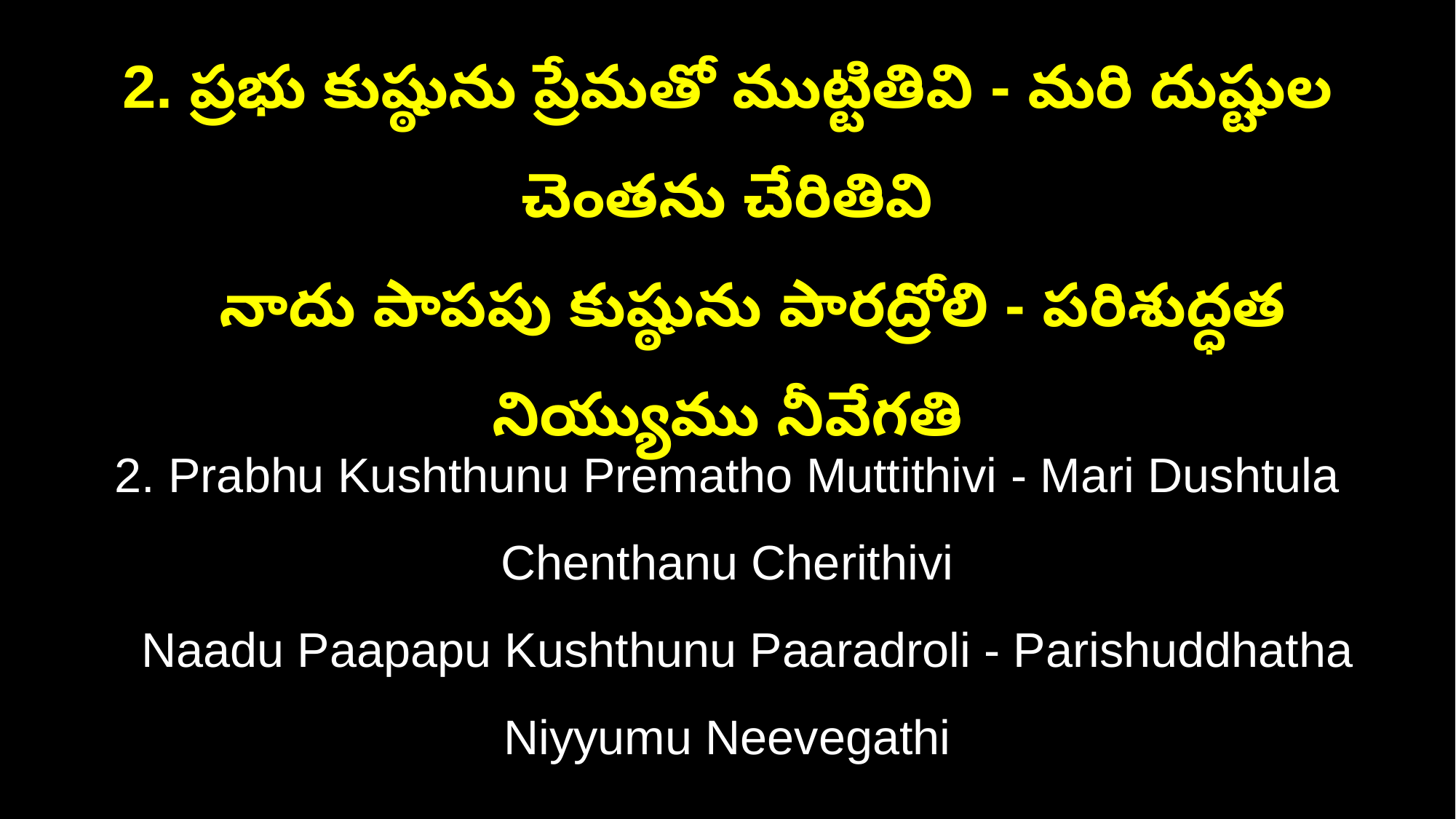

2. ప్రభు కుష్ఠును ప్రేమతో ముట్టితివి - మరి దుష్టుల చెంతను చేరితివి
   నాదు పాపపు కుష్ఠును పారద్రోలి - పరిశుద్ధత నియ్యుము నీవేగతి
2. Prabhu Kushthunu Prematho Muttithivi - Mari Dushtula Chenthanu Cherithivi
   Naadu Paapapu Kushthunu Paaradroli - Parishuddhatha Niyyumu Neevegathi